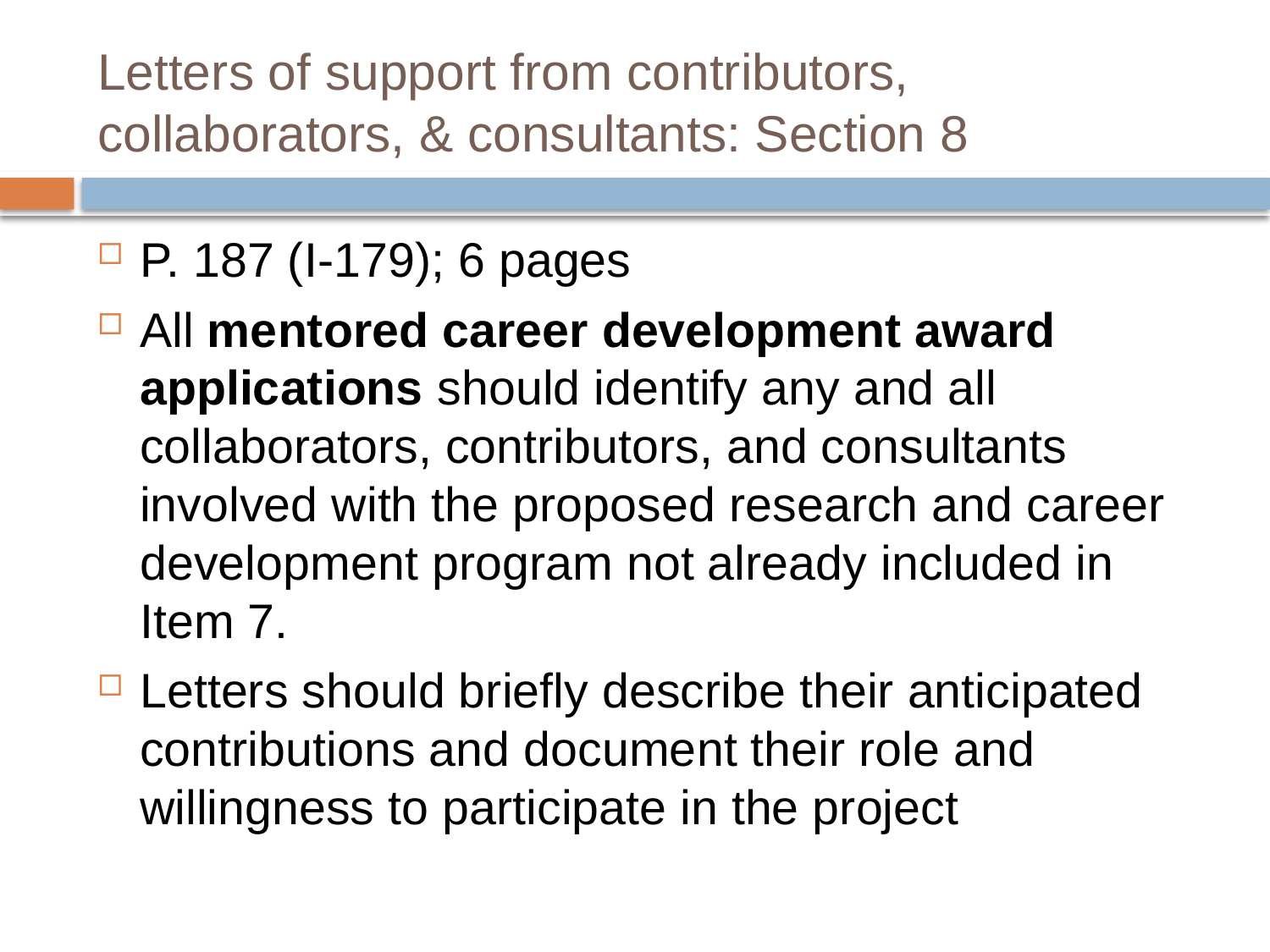

# Letters of support from contributors, collaborators, & consultants: Section 8
P. 187 (I-179); 6 pages
All mentored career development award applications should identify any and all collaborators, contributors, and consultants involved with the proposed research and career development program not already included in Item 7.
Letters should briefly describe their anticipated contributions and document their role and willingness to participate in the project